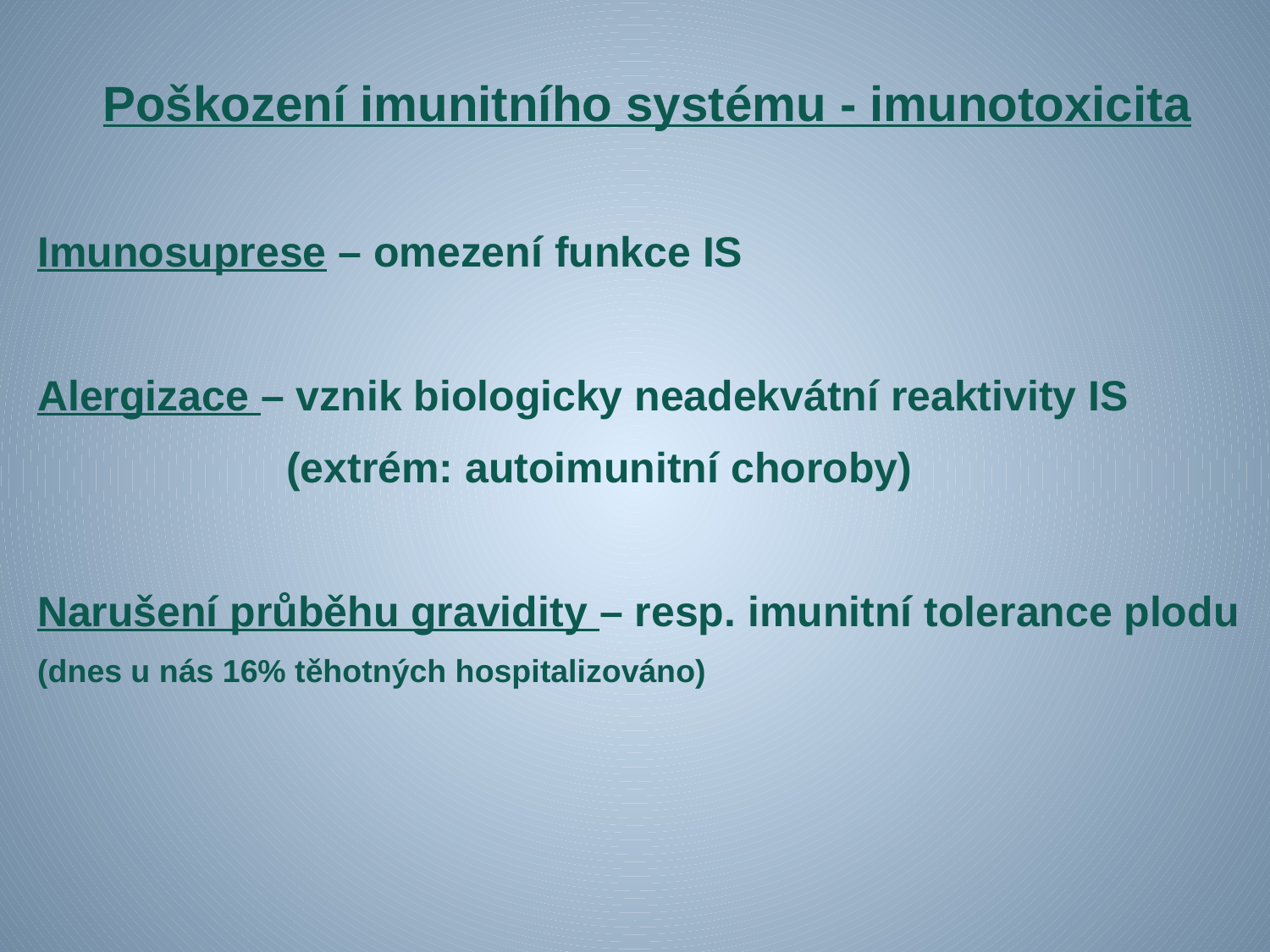

Poškození imunitního systému - imunotoxicita

Imunosuprese – omezení funkce IS

Alergizace – vznik biologicky neadekvátní reaktivity IS
                     (extrém: autoimunitní choroby)

Narušení průběhu gravidity – resp. imunitní tolerance plodu
(dnes u nás 16% těhotných hospitalizováno)